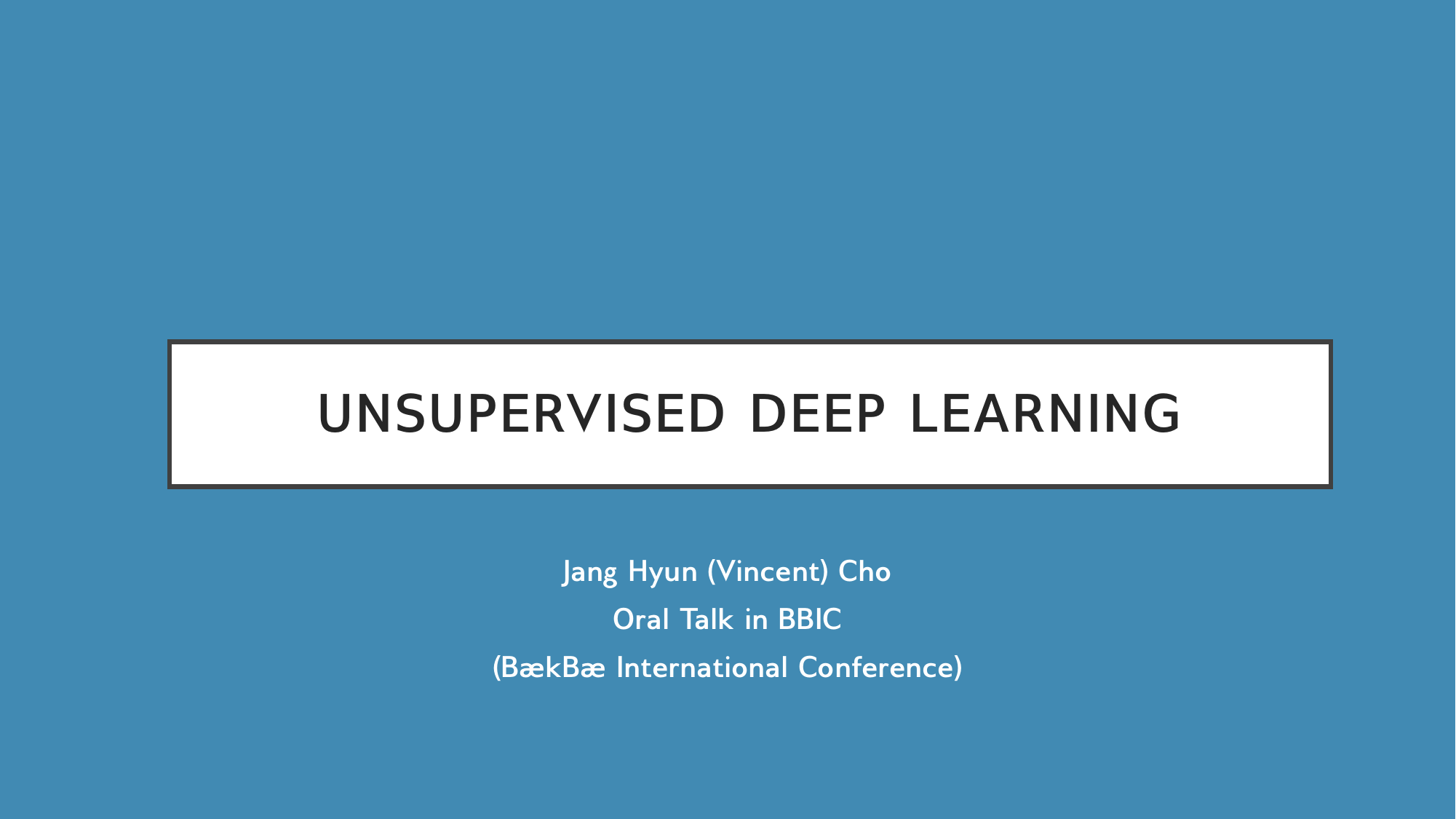

# Unsupervised Deep Learning
Jang Hyun (Vincent) Cho
Oral Talk in BBIC
(BaekBae International Conference)